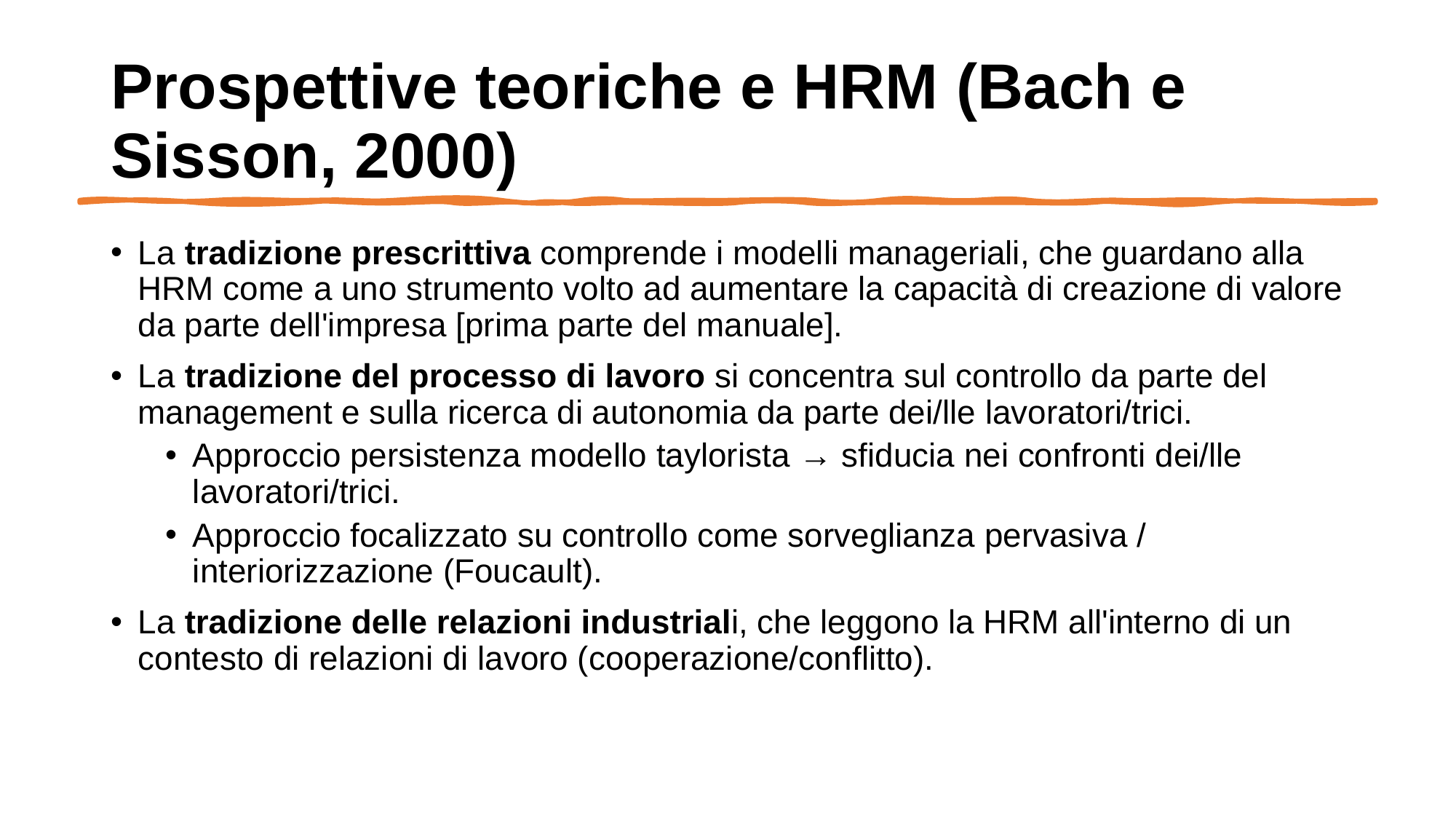

# Prospettive teoriche e HRM (Bach e Sisson, 2000)

La tradizione prescrittiva comprende i modelli manageriali, che guardano alla HRM come a uno strumento volto ad aumentare la capacità di creazione di valore da parte dell'impresa [prima parte del manuale].
La tradizione del processo di lavoro si concentra sul controllo da parte del management e sulla ricerca di autonomia da parte dei/lle lavoratori/trici.
Approccio persistenza modello taylorista → sfiducia nei confronti dei/lle lavoratori/trici.
Approccio focalizzato su controllo come sorveglianza pervasiva / interiorizzazione (Foucault).
La tradizione delle relazioni industriali, che leggono la HRM all'interno di un contesto di relazioni di lavoro (cooperazione/conflitto).